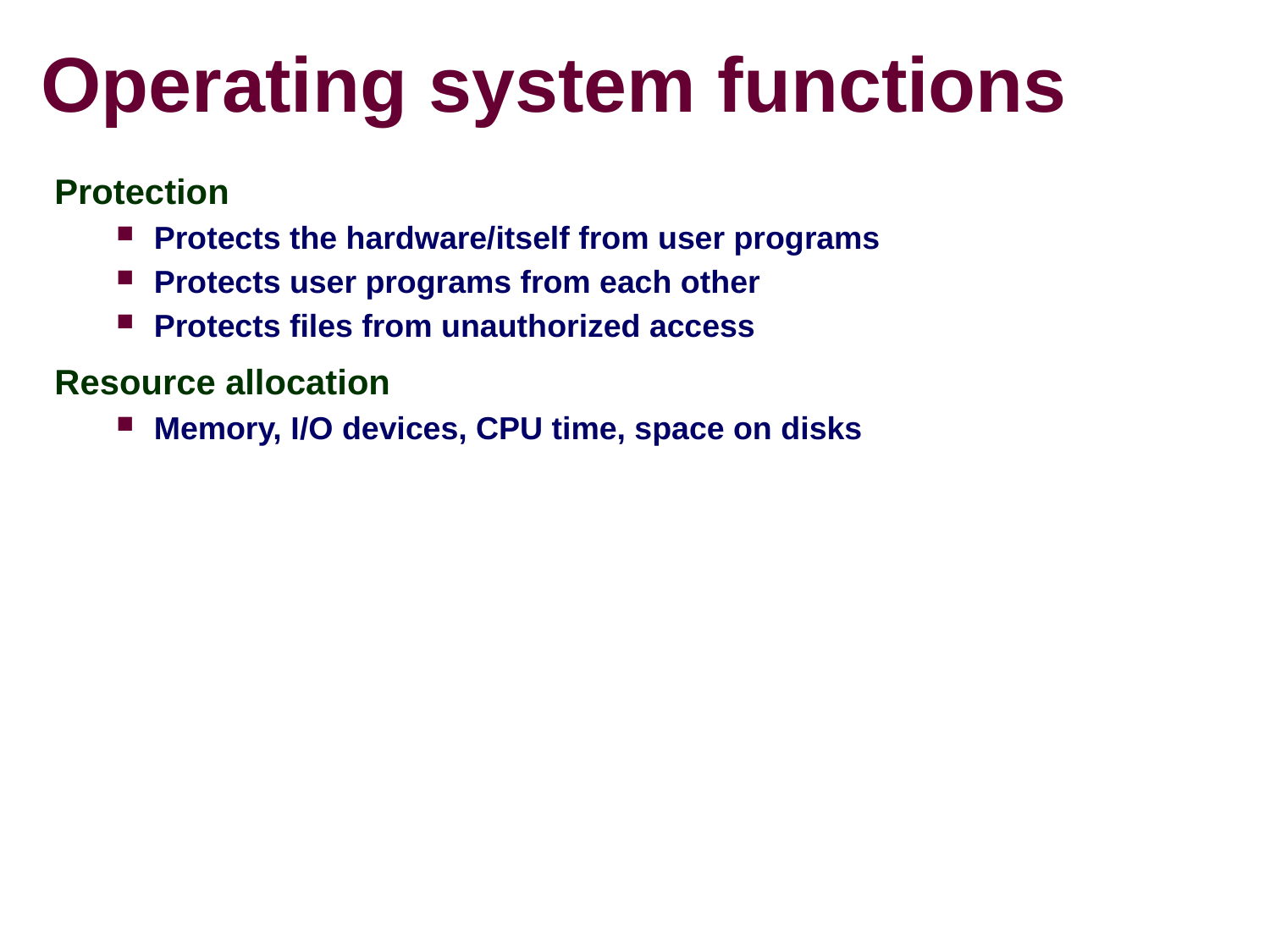

Operating system functions
Protection
Protects the hardware/itself from user programs
Protects user programs from each other
Protects files from unauthorized access
Resource allocation
Memory, I/O devices, CPU time, space on disks